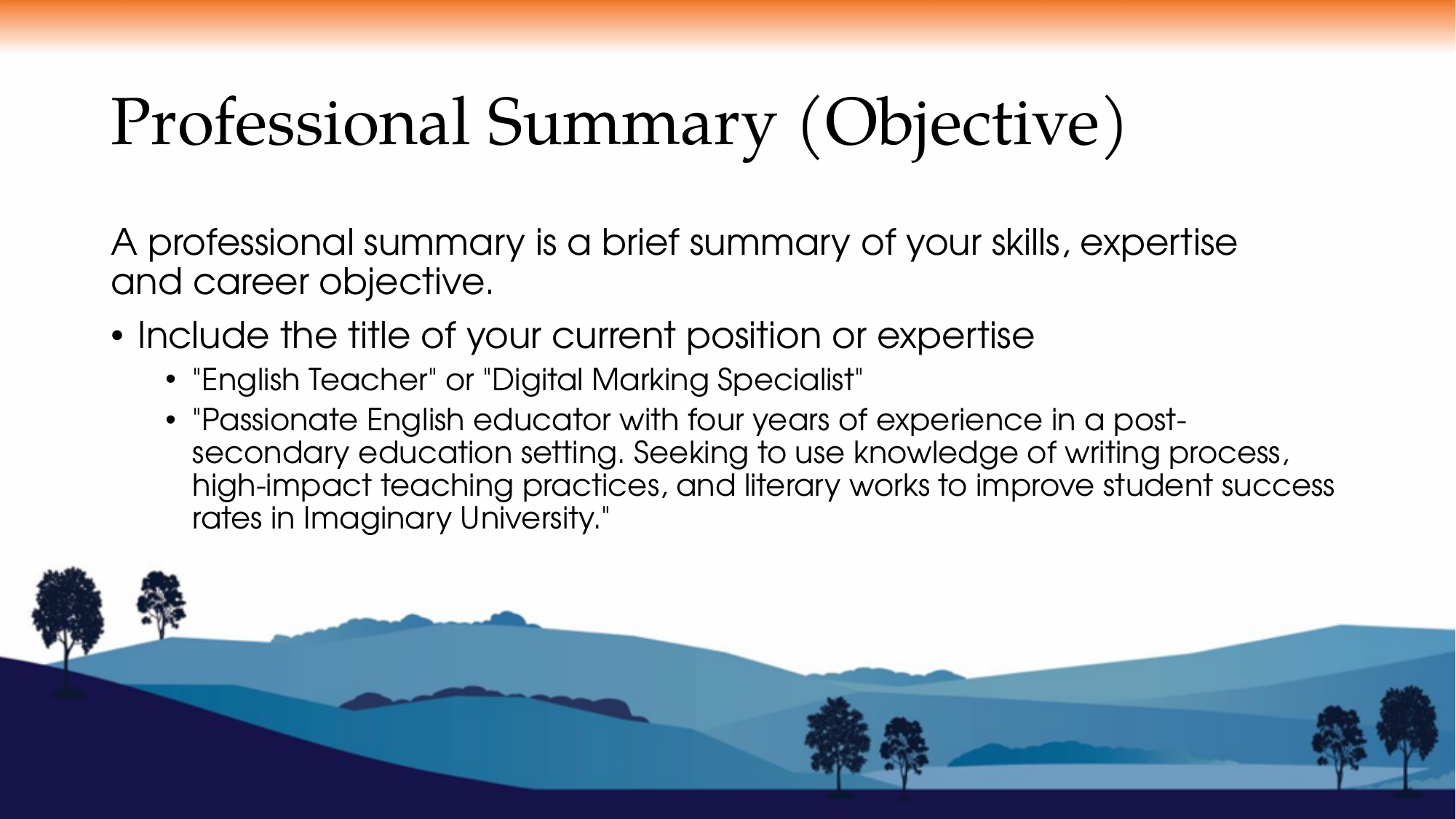

# Professional Summary (Objective)
A professional summary is a brief summary of your skills, expertise and career objective.
Include the title of your current position or expertise
"English Teacher" or "Digital Marking Specialist"
"Passionate English educator with four years of experience in a post-secondary education setting. Seeking to use knowledge of writing process, high-impact teaching practices, and literary works to improve student success rates in Imaginary University."